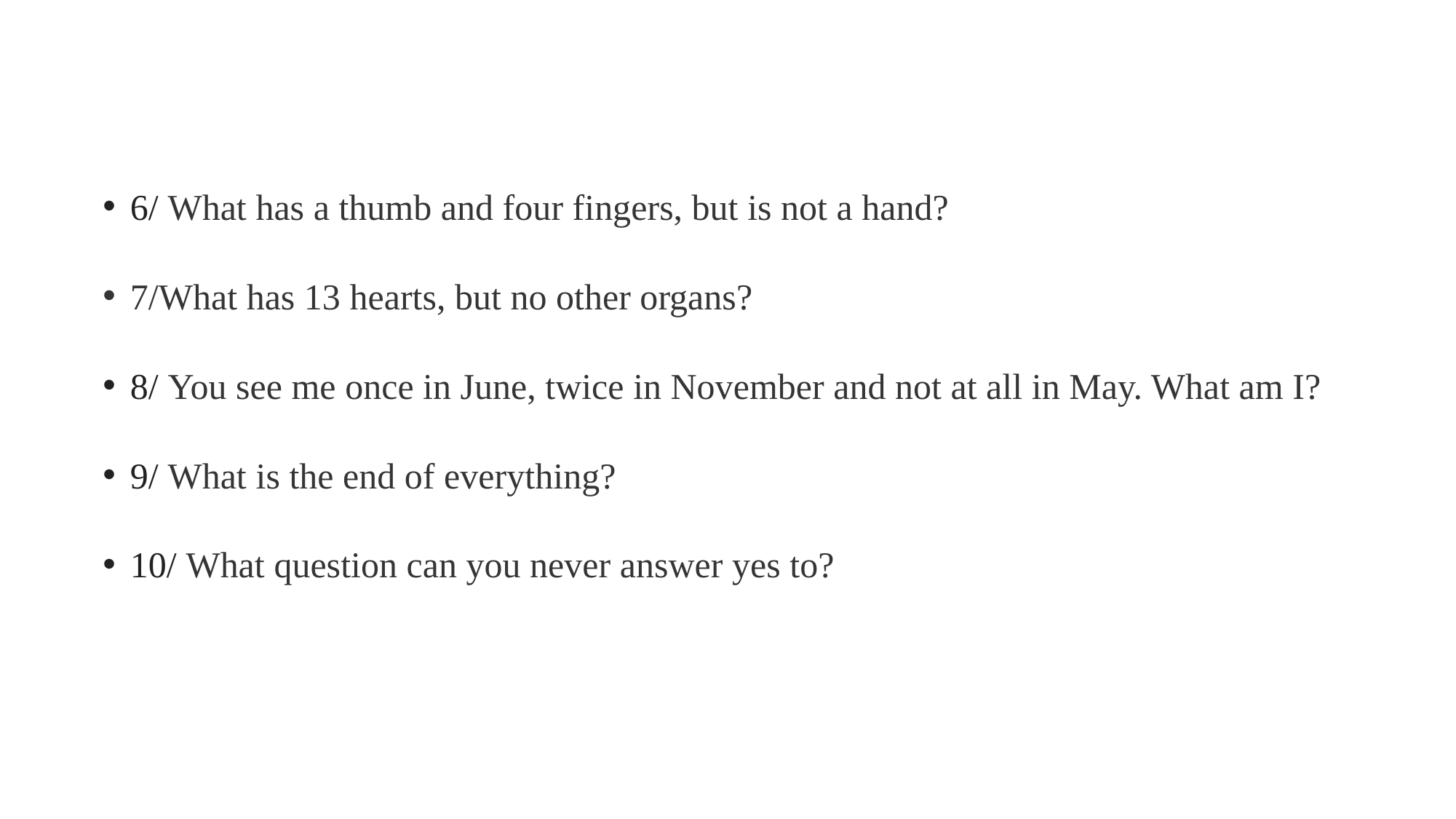

6/ What has a thumb and four fingers, but is not a hand?
7/What has 13 hearts, but no other organs?
8/ You see me once in June, twice in November and not at all in May. What am I?
9/ What is the end of everything?
10/ What question can you never answer yes to?